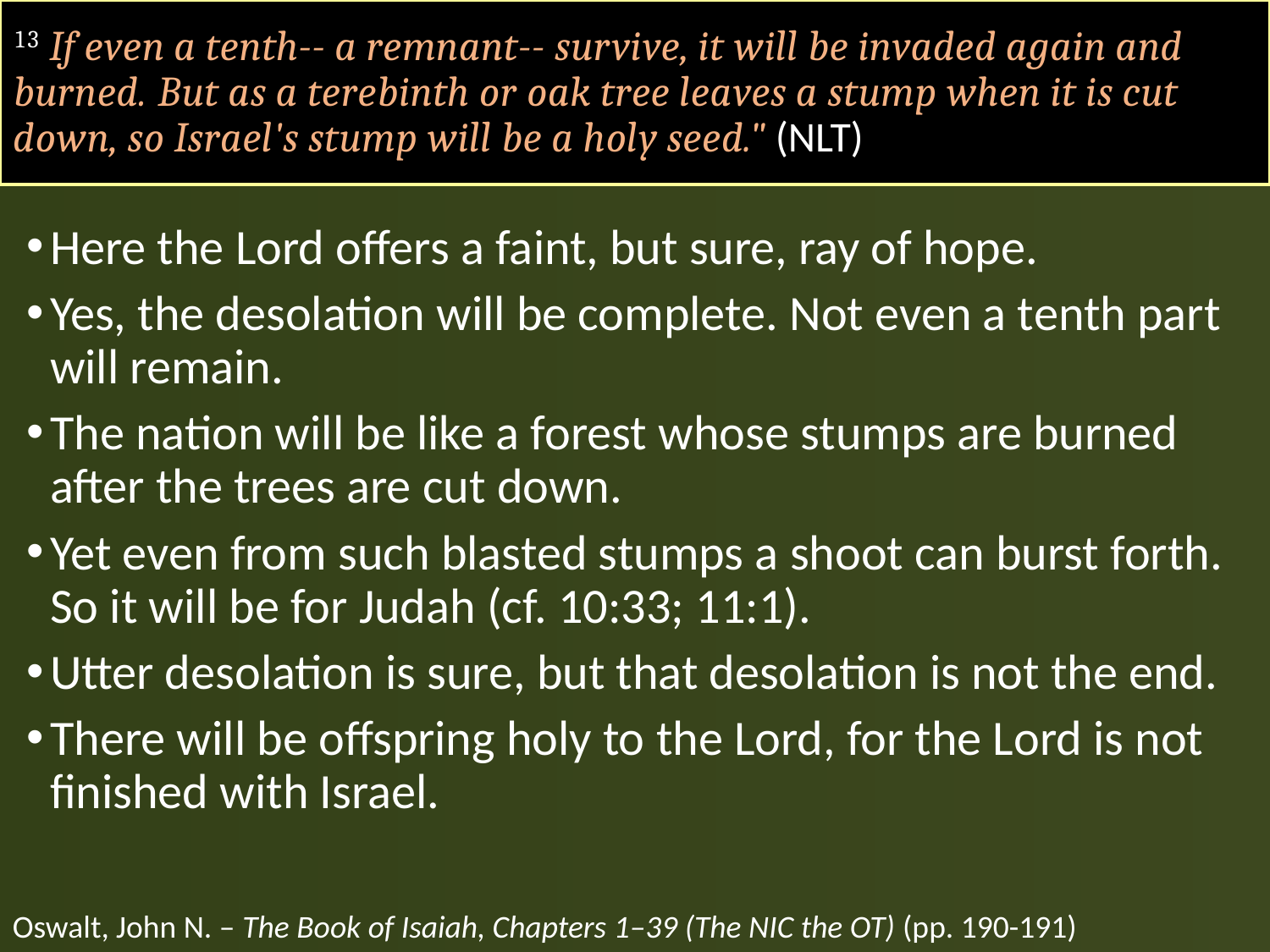

# 13 If even a tenth-- a remnant-- survive, it will be invaded again and burned. But as a terebinth or oak tree leaves a stump when it is cut down, so Israel's stump will be a holy seed." (NLT)
Here the Lord offers a faint, but sure, ray of hope.
Yes, the desolation will be complete. Not even a tenth part will remain.
The nation will be like a forest whose stumps are burned after the trees are cut down.
Yet even from such blasted stumps a shoot can burst forth. So it will be for Judah (cf. 10:33; 11:1).
Utter desolation is sure, but that desolation is not the end.
There will be offspring holy to the Lord, for the Lord is not finished with Israel.
Oswalt, John N. – The Book of Isaiah, Chapters 1–39 (The NIC the OT) (pp. 190-191)